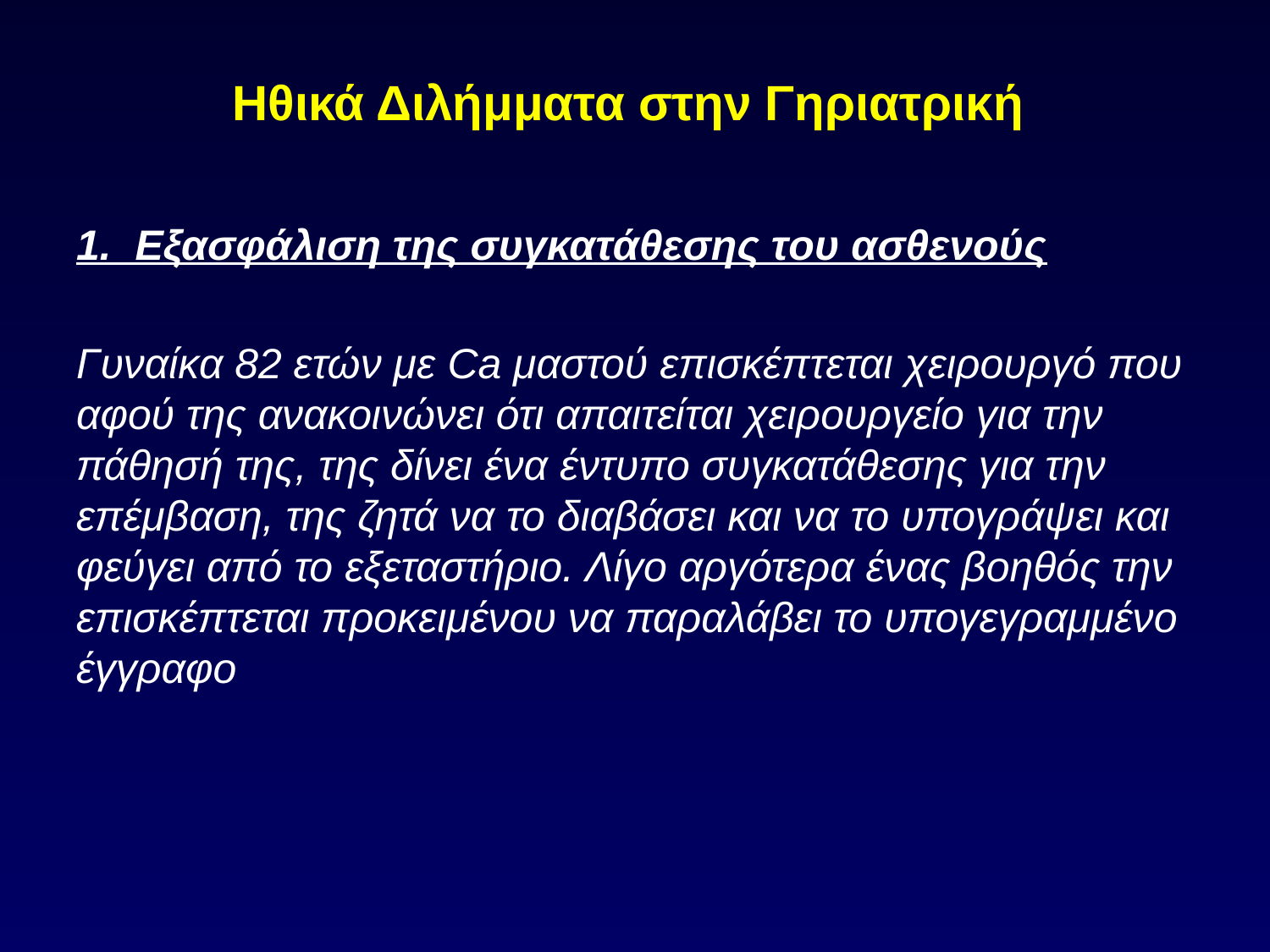

# Ηθικά Διλήμματα στην Γηριατρική
1.  Εξασφάλιση της συγκατάθεσης του ασθενούς

Γυναίκα 82 ετών με Ca μαστού επισκέπτεται χειρουργό που αφού της ανακοινώνει ότι απαιτείται χειρουργείο για την πάθησή της, της δίνει ένα έντυπο συγκατάθεσης για την επέμβαση, της ζητά να το διαβάσει και να το υπογράψει και φεύγει από το εξεταστήριο. Λίγο αργότερα ένας βοηθός την επισκέπτεται προκειμένου να παραλάβει το υπογεγραμμένο έγγραφο